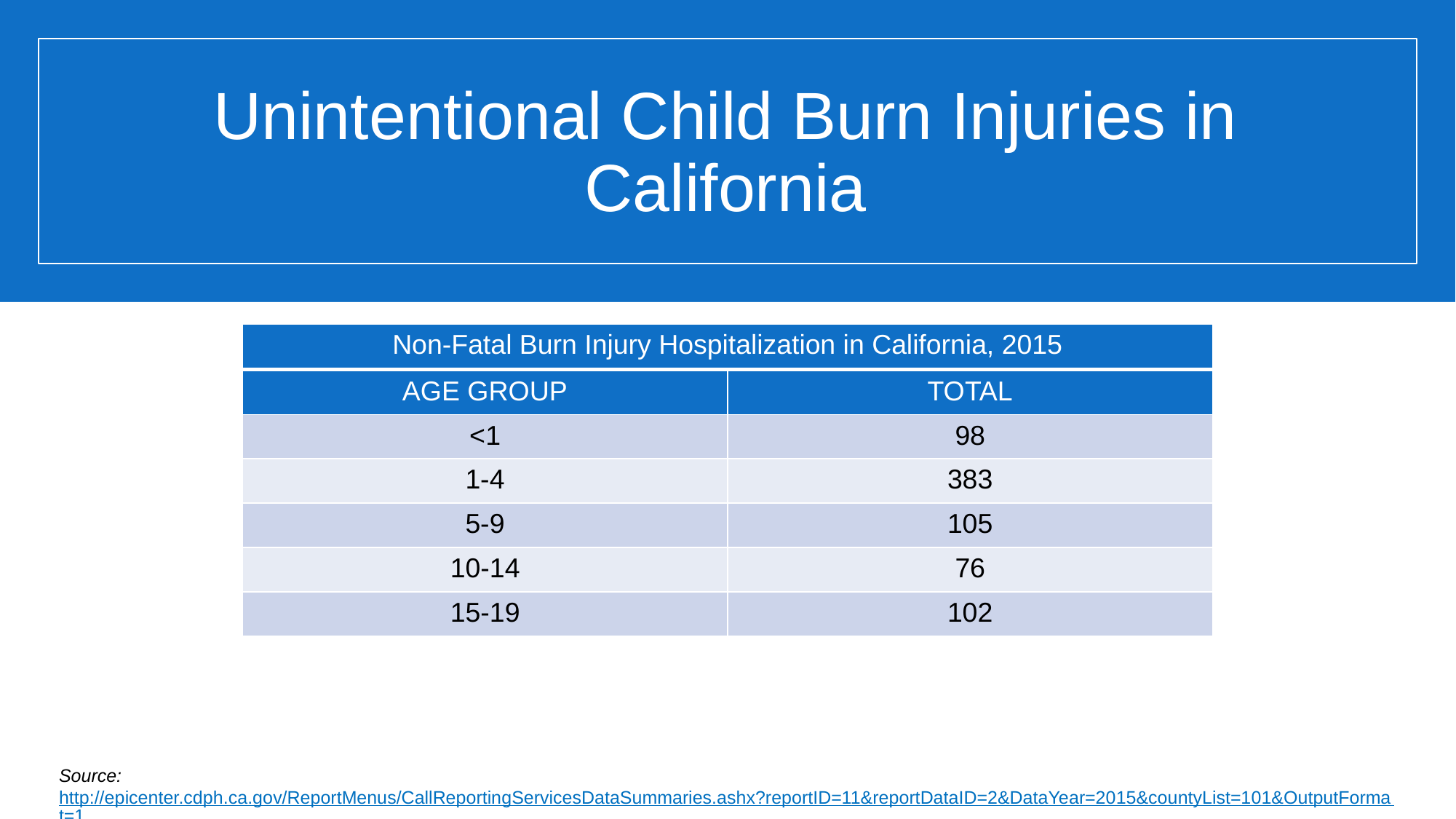

# Unintentional Child Burn Injuries in California

| Non-Fatal Burn Injury Hospitalization in California, 2015 |
| --- |
| AGE GROUP | TOTAL |
| --- | --- |
| <1 | 98 |
| 1-4 | 383 |
| 5-9 | 105 |
| 10-14 | 76 |
| 15-19 | 102 |
Source: http://epicenter.cdph.ca.gov/ReportMenus/CallReportingServicesDataSummaries.ashx?reportID=11&reportDataID=2&DataYear=2015&countyList=101&OutputFormat=1